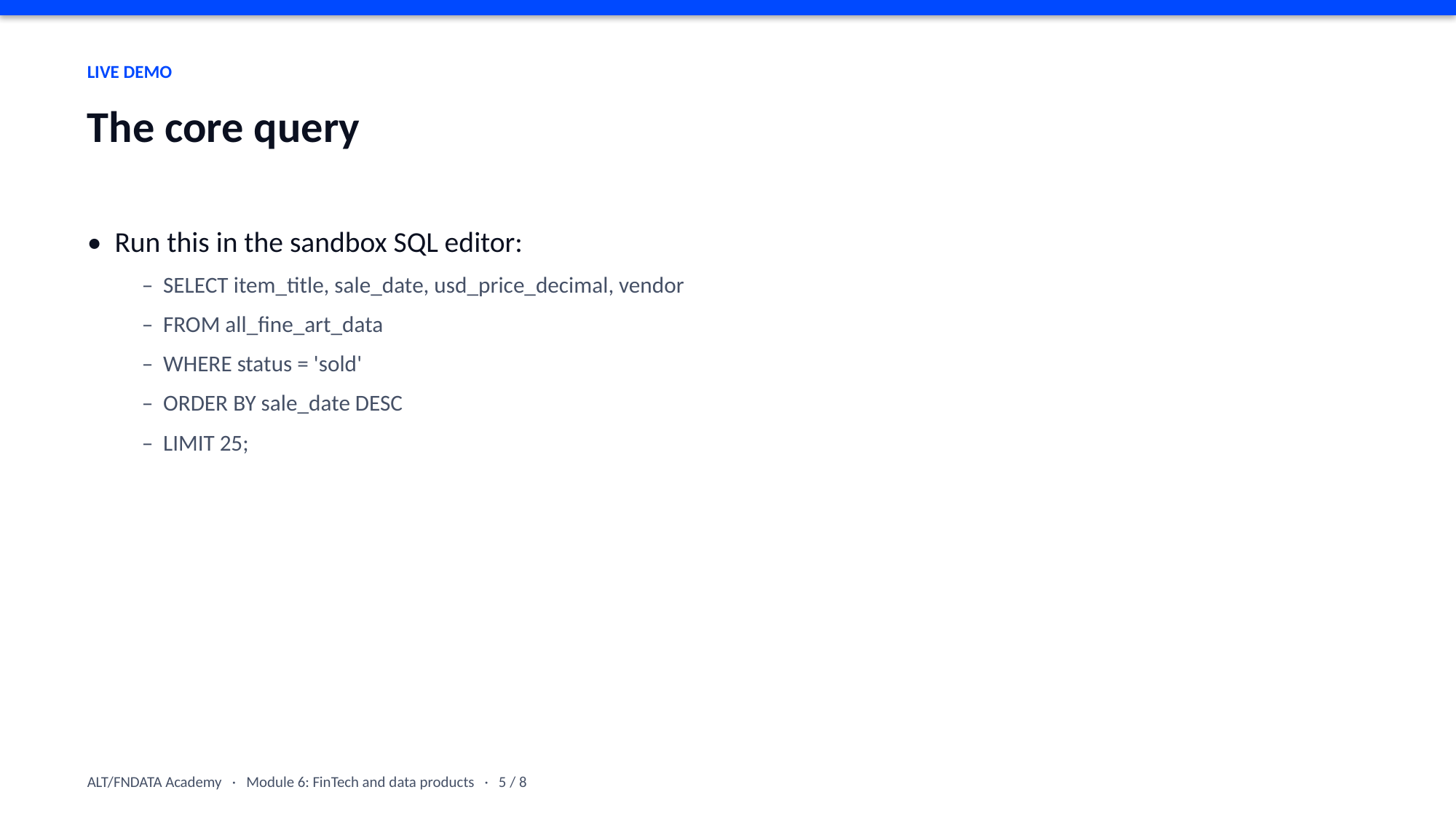

LIVE DEMO
The core query
•  Run this in the sandbox SQL editor:
–  SELECT item_title, sale_date, usd_price_decimal, vendor
–  FROM all_fine_art_data
–  WHERE status = 'sold'
–  ORDER BY sale_date DESC
–  LIMIT 25;
ALT/FNDATA Academy   ·   Module 6: FinTech and data products   ·   5 / 8